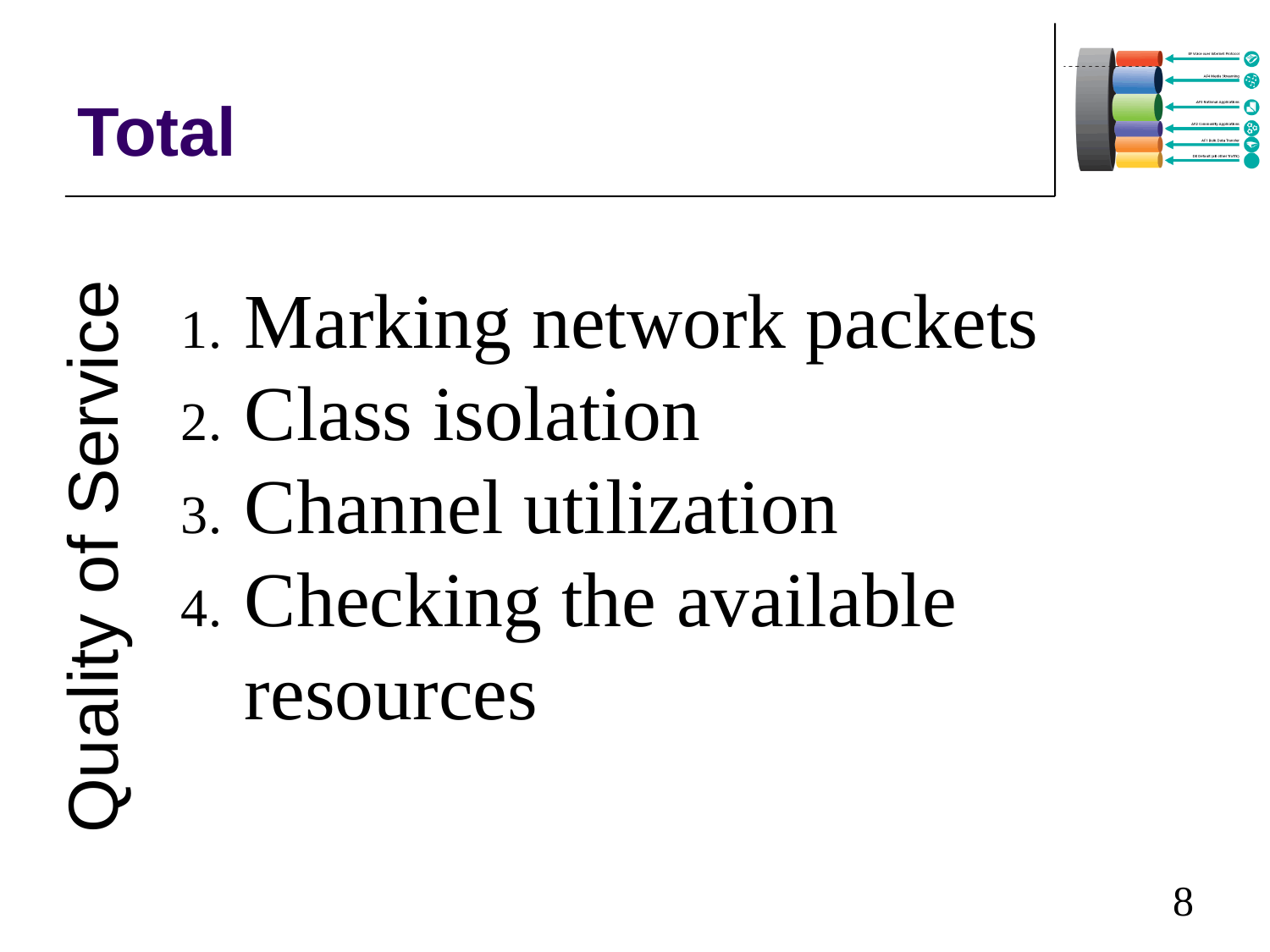

Total
Marking network packets
Class isolation
Channel utilization
Checking the available resources
Quality of Service
8